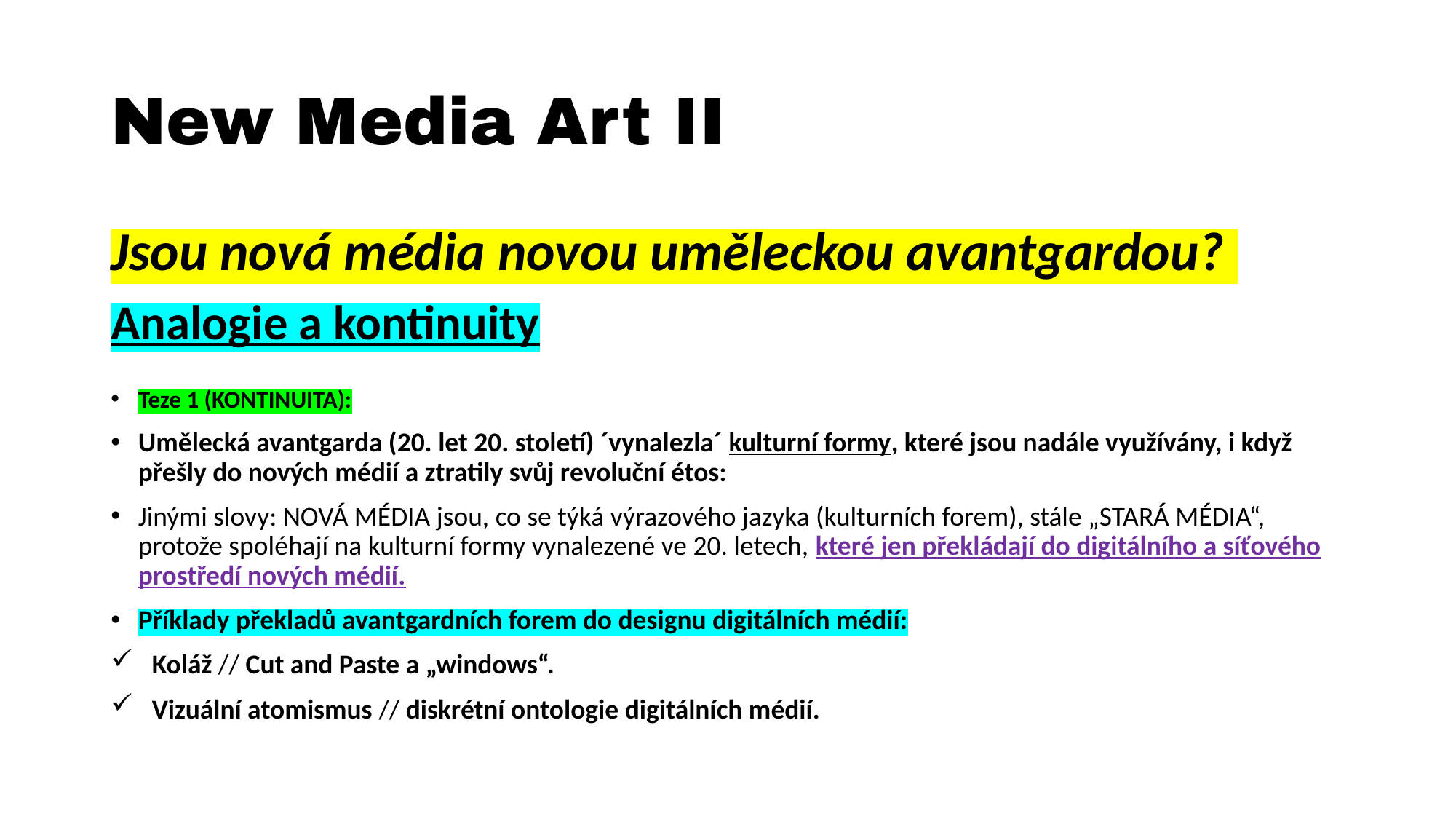

# New Media Art II
Jsou nová média novou uměleckou avantgardou?
Analogie a kontinuity

Teze 1 (KONTINUITA):
Umělecká avantgarda (20. let 20. století) ´vynalezla´ kulturní formy, které jsou nadále využívány, i když přešly do nových médií a ztratily svůj revoluční étos:
Jinými slovy: NOVÁ MÉDIA jsou, co se týká výrazového jazyka (kulturních forem), stále „STARÁ MÉDIA“, protože spoléhají na kulturní formy vynalezené ve 20. letech, které jen překládají do digitálního a síťového prostředí nových médií.
Příklady překladů avantgardních forem do designu digitálních médií:
Koláž // Cut and Paste a „windows“.
Vizuální atomismus // diskrétní ontologie digitálních médií.